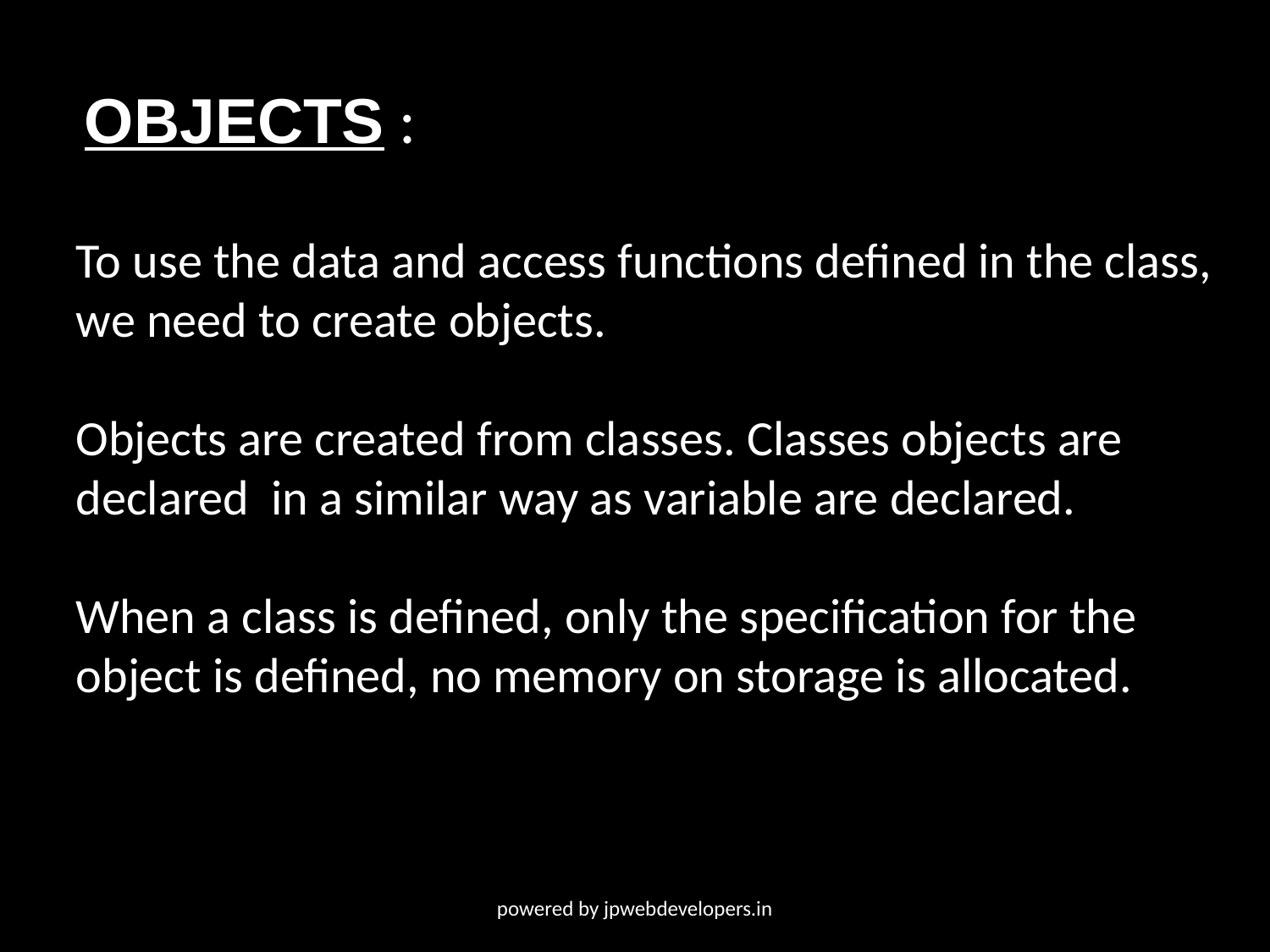

OBJECTS :
To use the data and access functions defined in the class, we need to create objects.

Objects are created from classes. Classes objects are declared  in a similar way as variable are declared.

When a class is defined, only the specification for the object is defined, no memory on storage is allocated.
powered by jpwebdevelopers.in